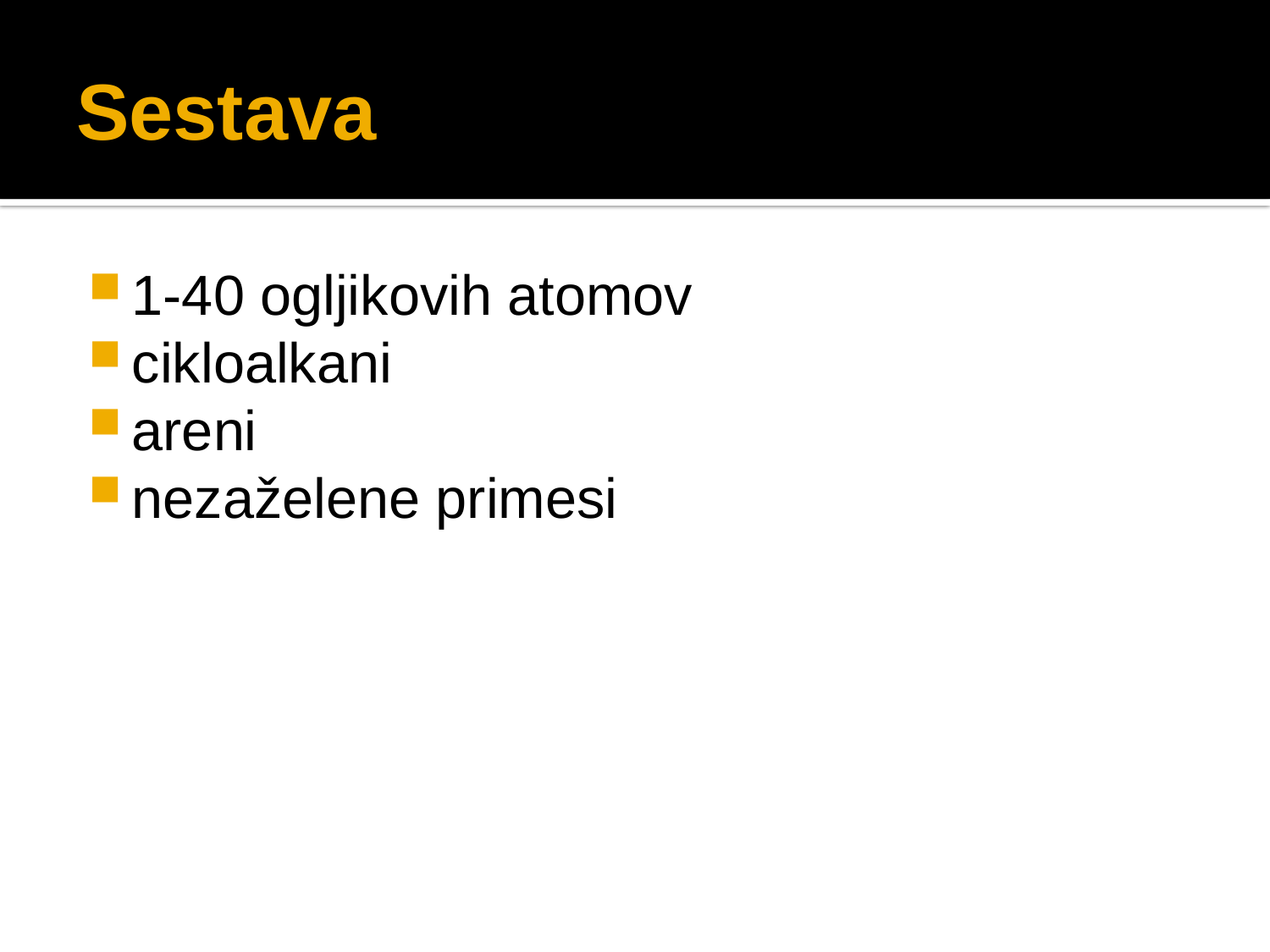

# Sestava
1-40 ogljikovih atomov
cikloalkani
areni
nezaželene primesi